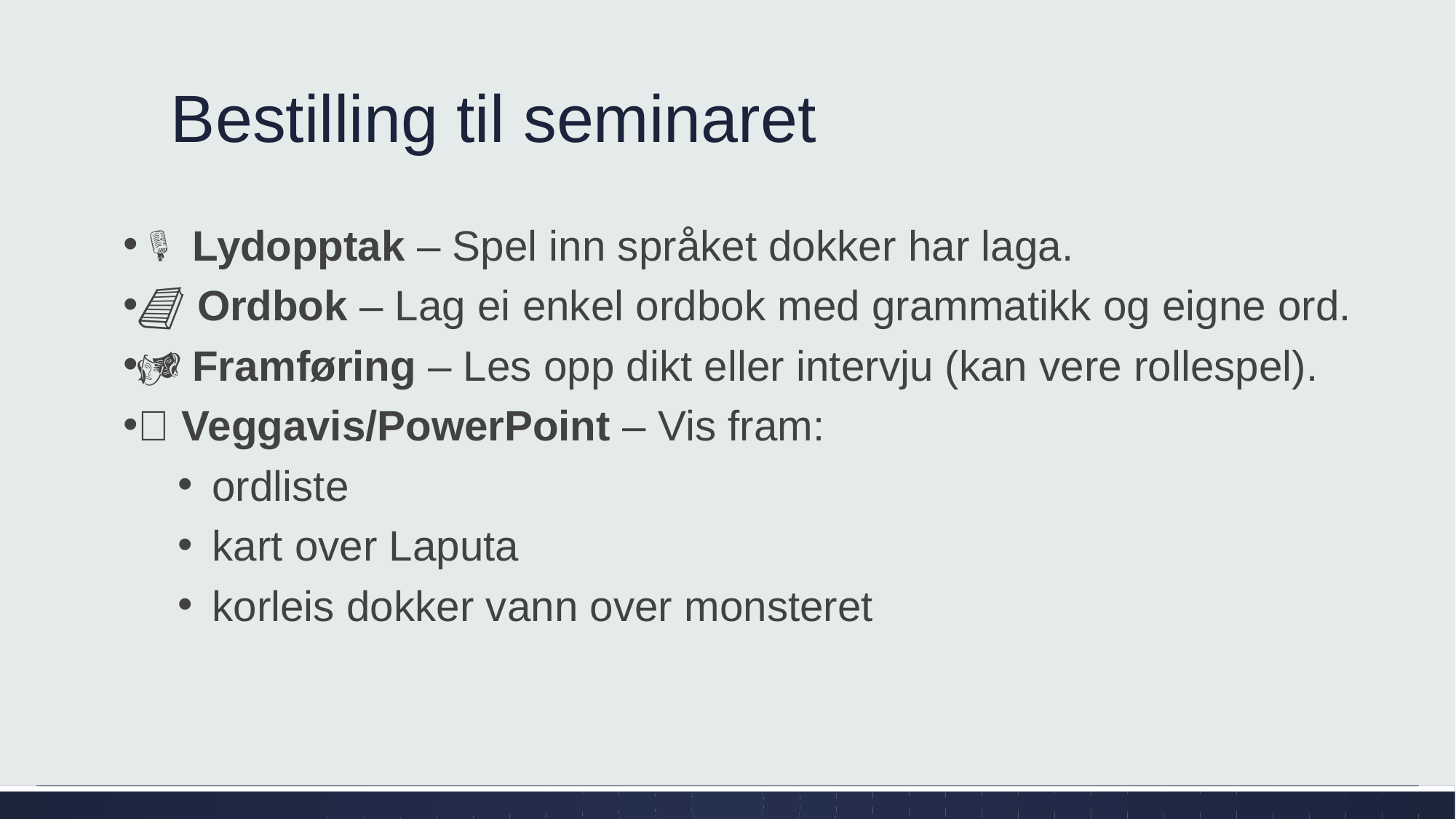

# Bestilling til seminaret
🎙️ Lydopptak – Spel inn språket dokker har laga.
📘 Ordbok – Lag ei enkel ordbok med grammatikk og eigne ord.
🎭 Framføring – Les opp dikt eller intervju (kan vere rollespel).
🧾 Veggavis/PowerPoint – Vis fram:
ordliste
kart over Laputa
korleis dokker vann over monsteret